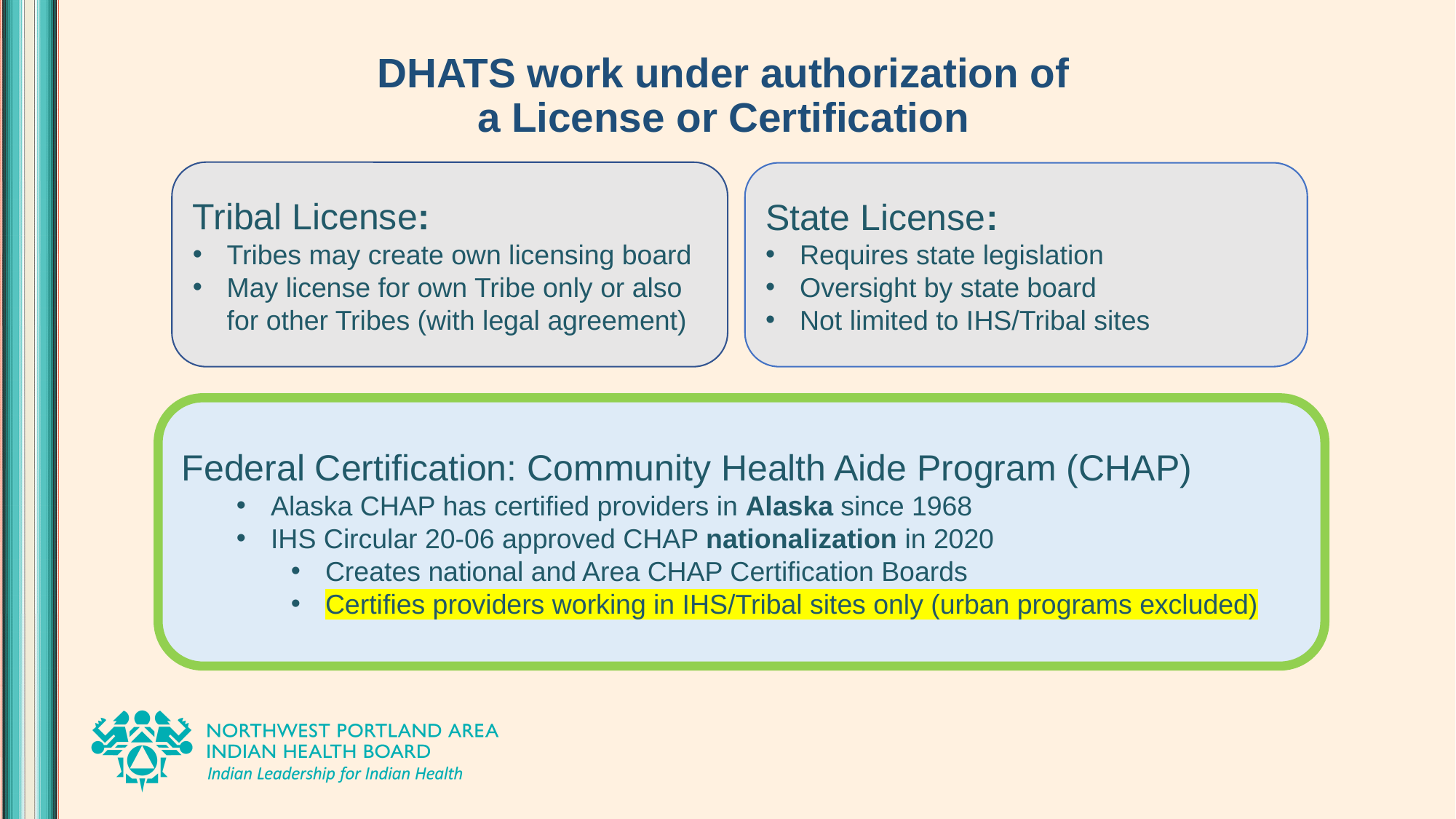

# DHATS work under authorization of a License or Certification
Tribal License:
Tribes may create own licensing board
May license for own Tribe only or also for other Tribes (with legal agreement)
State License:
Requires state legislation
Oversight by state board
Not limited to IHS/Tribal sites
Federal Certification: Community Health Aide Program (CHAP)
Alaska CHAP has certified providers in Alaska since 1968
IHS Circular 20-06 approved CHAP nationalization in 2020
Creates national and Area CHAP Certification Boards
Certifies providers working in IHS/Tribal sites only (urban programs excluded)